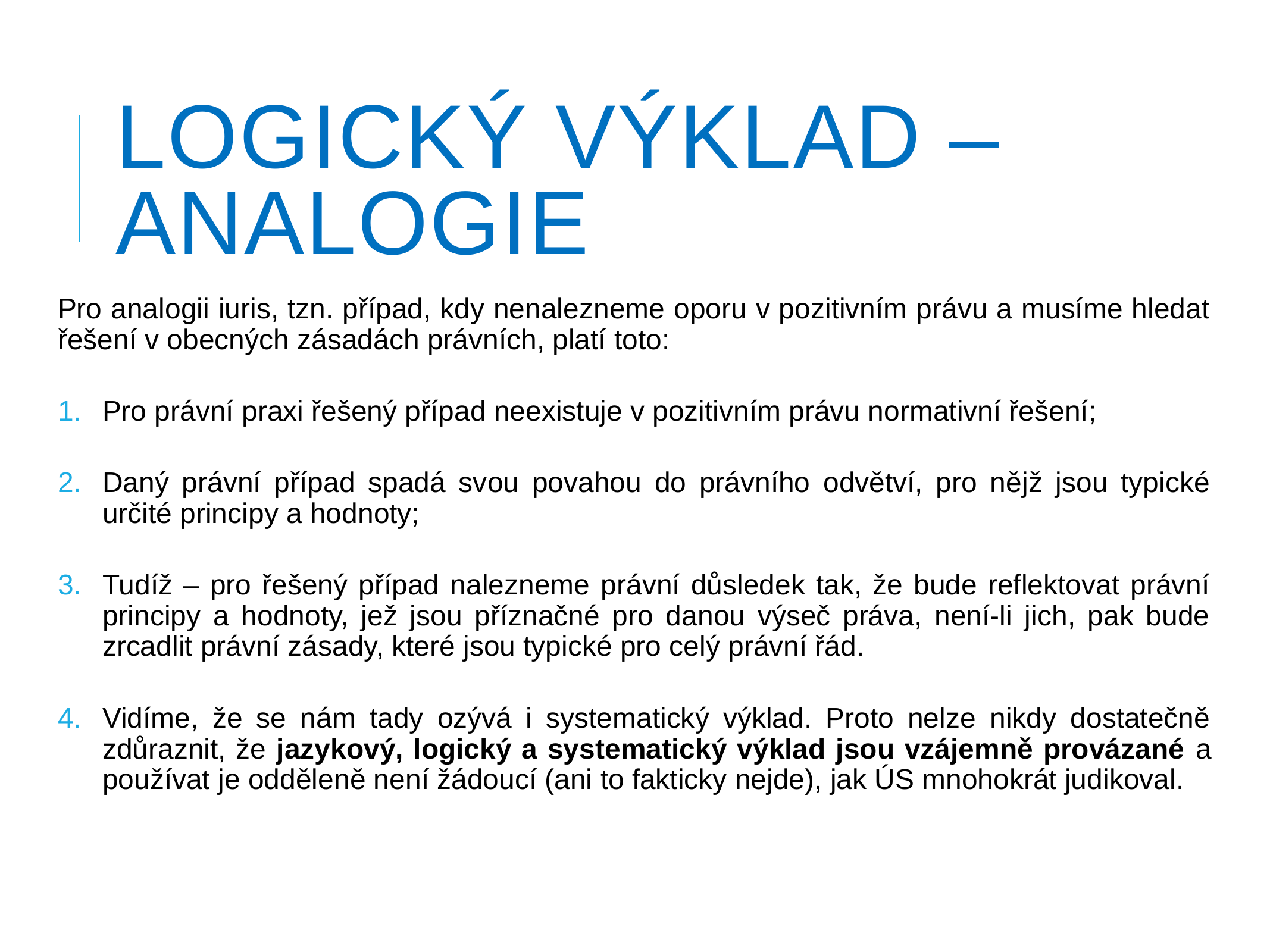

# Logický výklad – analogie
Pro analogii iuris, tzn. případ, kdy nenalezneme oporu v pozitivním právu a musíme hledat řešení v obecných zásadách právních, platí toto:
Pro právní praxi řešený případ neexistuje v pozitivním právu normativní řešení;
Daný právní případ spadá svou povahou do právního odvětví, pro nějž jsou typické určité principy a hodnoty;
Tudíž – pro řešený případ nalezneme právní důsledek tak, že bude reflektovat právní principy a hodnoty, jež jsou příznačné pro danou výseč práva, není-li jich, pak bude zrcadlit právní zásady, které jsou typické pro celý právní řád.
Vidíme, že se nám tady ozývá i systematický výklad. Proto nelze nikdy dostatečně zdůraznit, že jazykový, logický a systematický výklad jsou vzájemně provázané a používat je odděleně není žádoucí (ani to fakticky nejde), jak ÚS mnohokrát judikoval.